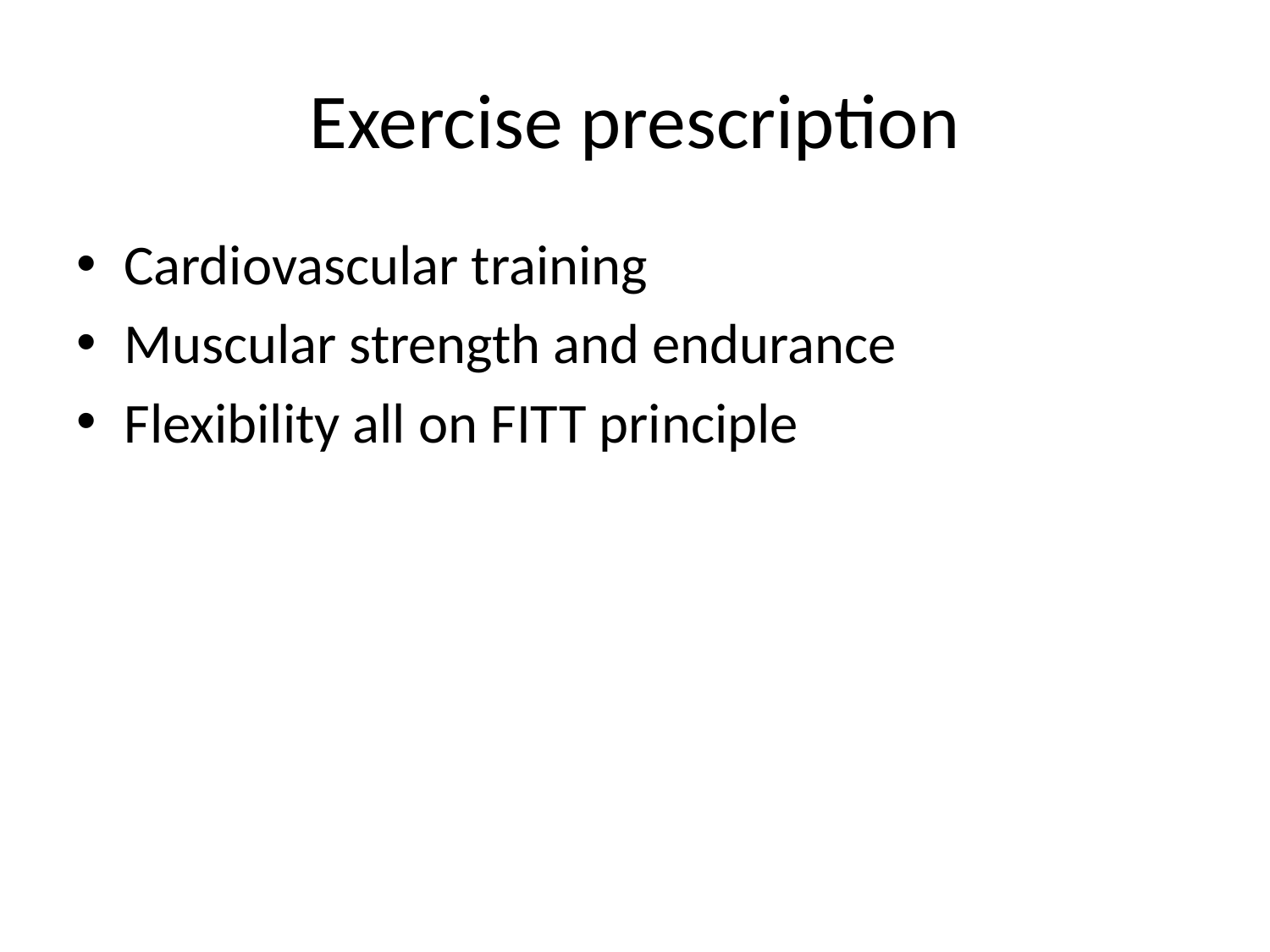

# Exercise prescription
Cardiovascular training
Muscular strength and endurance
Flexibility all on FITT principle